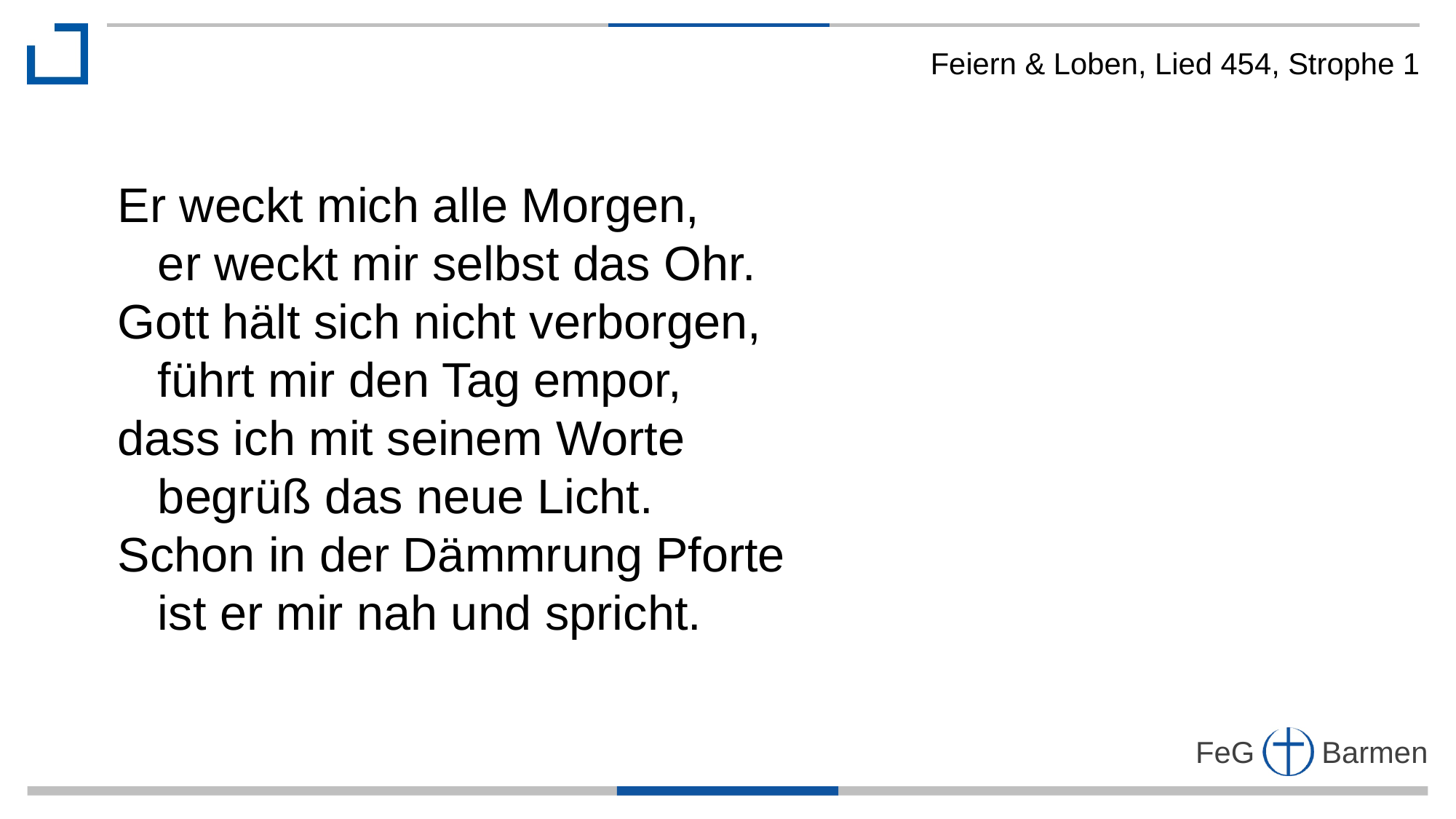

Feiern & Loben, Lied 454, Strophe 1
Er weckt mich alle Morgen,
   er weckt mir selbst das Ohr.
Gott hält sich nicht verborgen,
   führt mir den Tag empor,
dass ich mit seinem Worte
   begrüß das neue Licht.
Schon in der Dämmrung Pforte
   ist er mir nah und spricht.